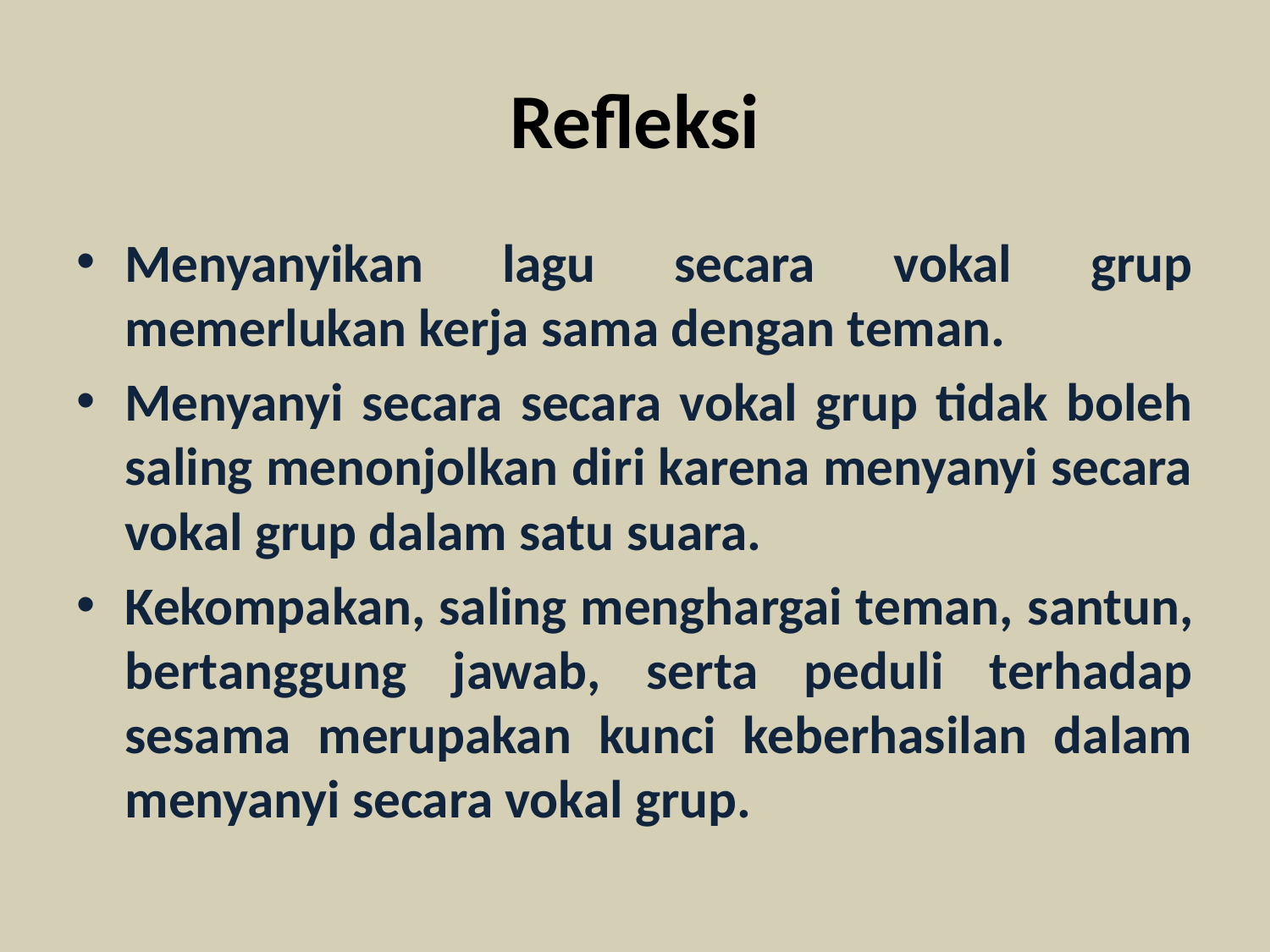

# Refleksi
Menyanyikan lagu secara vokal grup memerlukan kerja sama dengan teman.
Menyanyi secara secara vokal grup tidak boleh saling menonjolkan diri karena menyanyi secara vokal grup dalam satu suara.
Kekompakan, saling menghargai teman, santun, bertanggung jawab, serta peduli terhadap sesama merupakan kunci keberhasilan dalam menyanyi secara vokal grup.